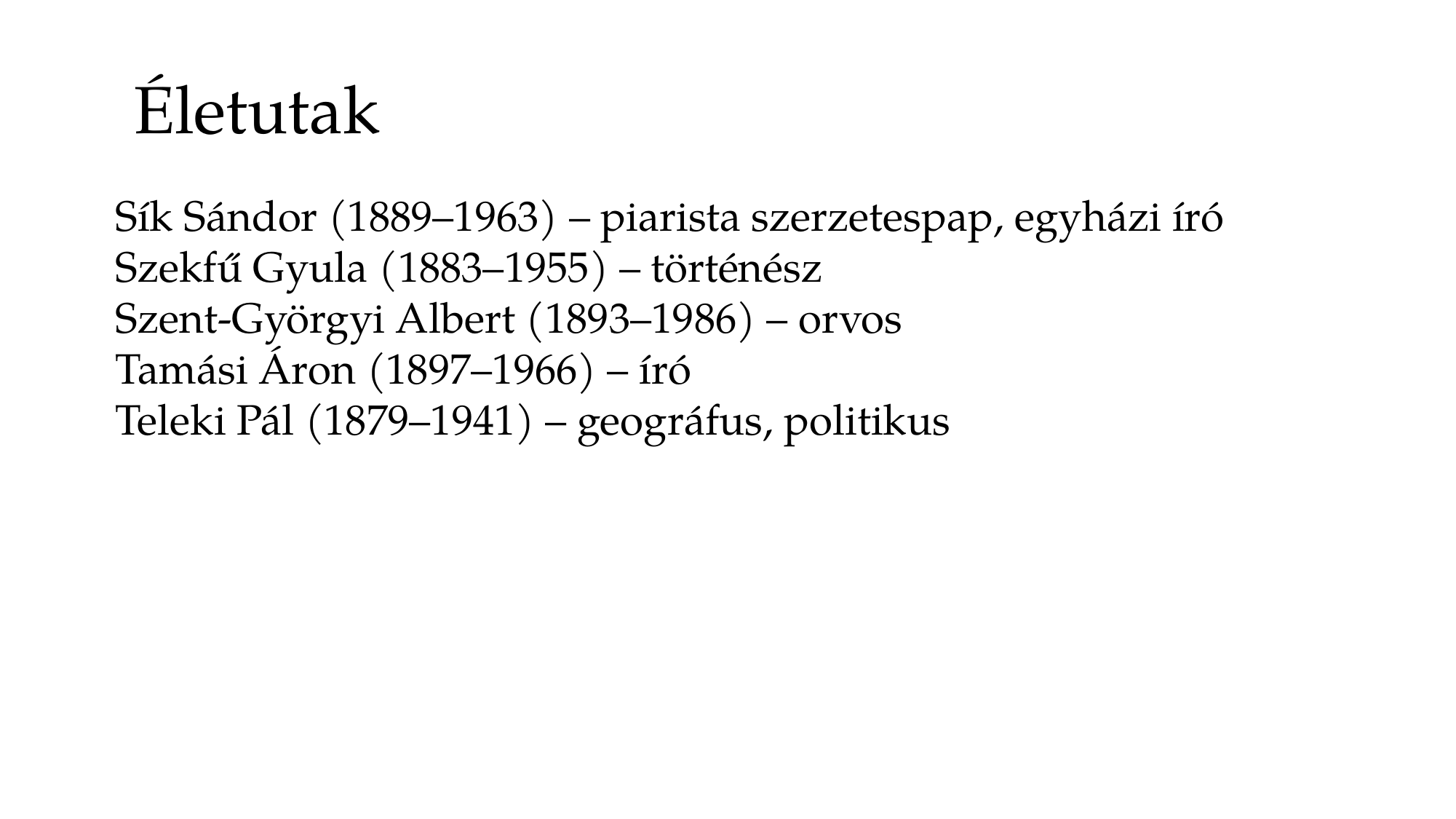

# Életutak
Sík Sándor (1889–1963) – piarista szerzetespap, egyházi író
Szekfű Gyula (1883–1955) – történész
Szent-Györgyi Albert (1893–1986) – orvos
Tamási Áron (1897–1966) – író
Teleki Pál (1879–1941) – geográfus, politikus